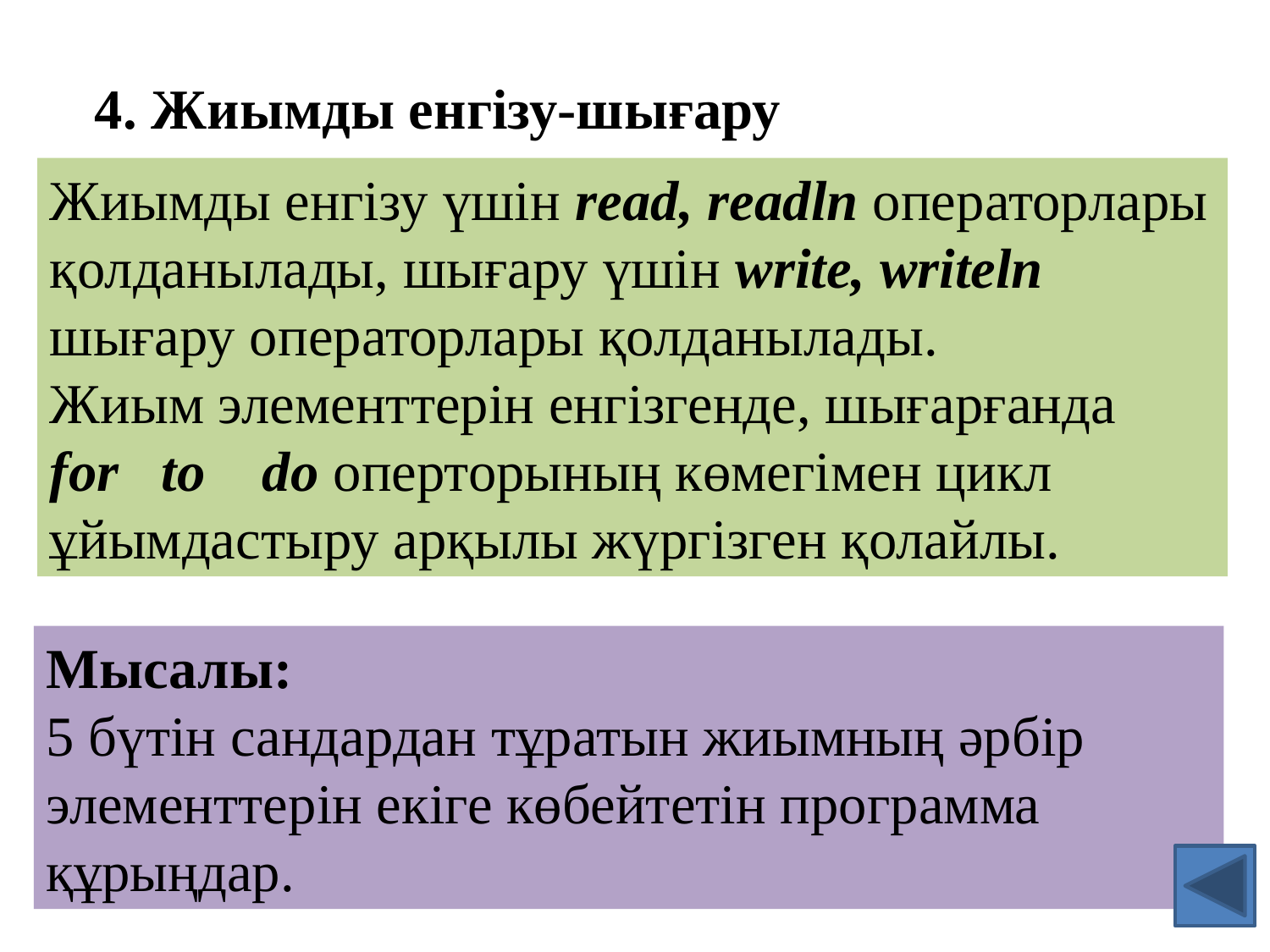

4. Жиымды енгізу-шығару
Жиымды енгізу үшін read, readln операторлары қолданылады, шығару үшін write, writeln шығару операторлары қолданылады.
Жиым элементтерін енгізгенде, шығарғанда   for   to    do оперторының көмегімен цикл ұйымдастыру арқылы жүргізген қолайлы.
Мысалы:
5 бүтін сандардан тұратын жиымның әрбір элементтерін екіге көбейтетін программа құрыңдар.